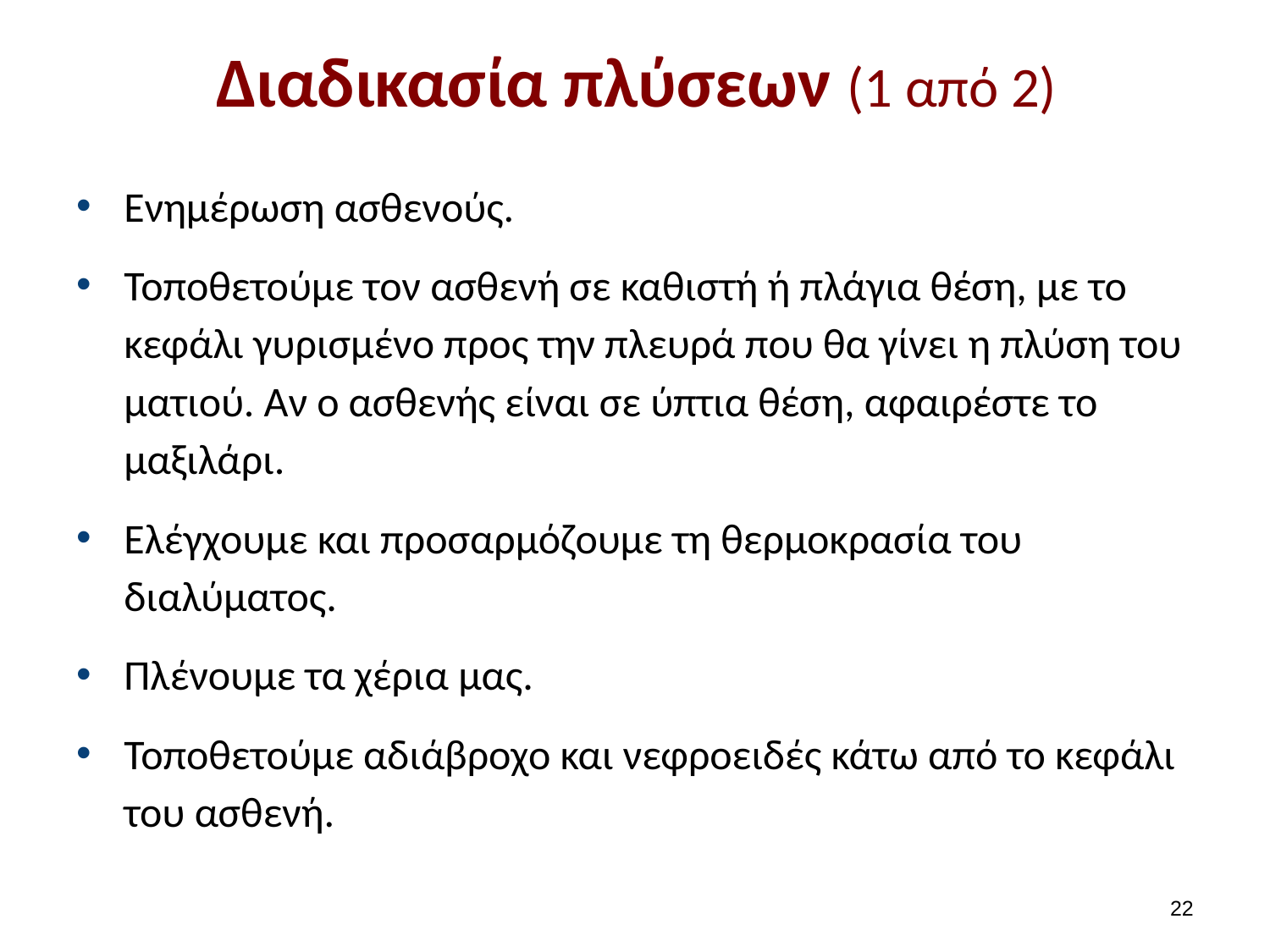

# Διαδικασία πλύσεων (1 από 2)
Ενημέρωση ασθενούς.
Τοποθετούμε τον ασθενή σε καθιστή ή πλάγια θέση, με το κεφάλι γυρισμένο προς την πλευρά που θα γίνει η πλύση του ματιού. Αν ο ασθενής είναι σε ύπτια θέση, αφαιρέστε το μαξιλάρι.
Ελέγχουμε και προσαρμόζουμε τη θερμοκρασία του διαλύματος.
Πλένουμε τα χέρια μας.
Τοποθετούμε αδιάβροχο και νεφροειδές κάτω από το κεφάλι του ασθενή.
22